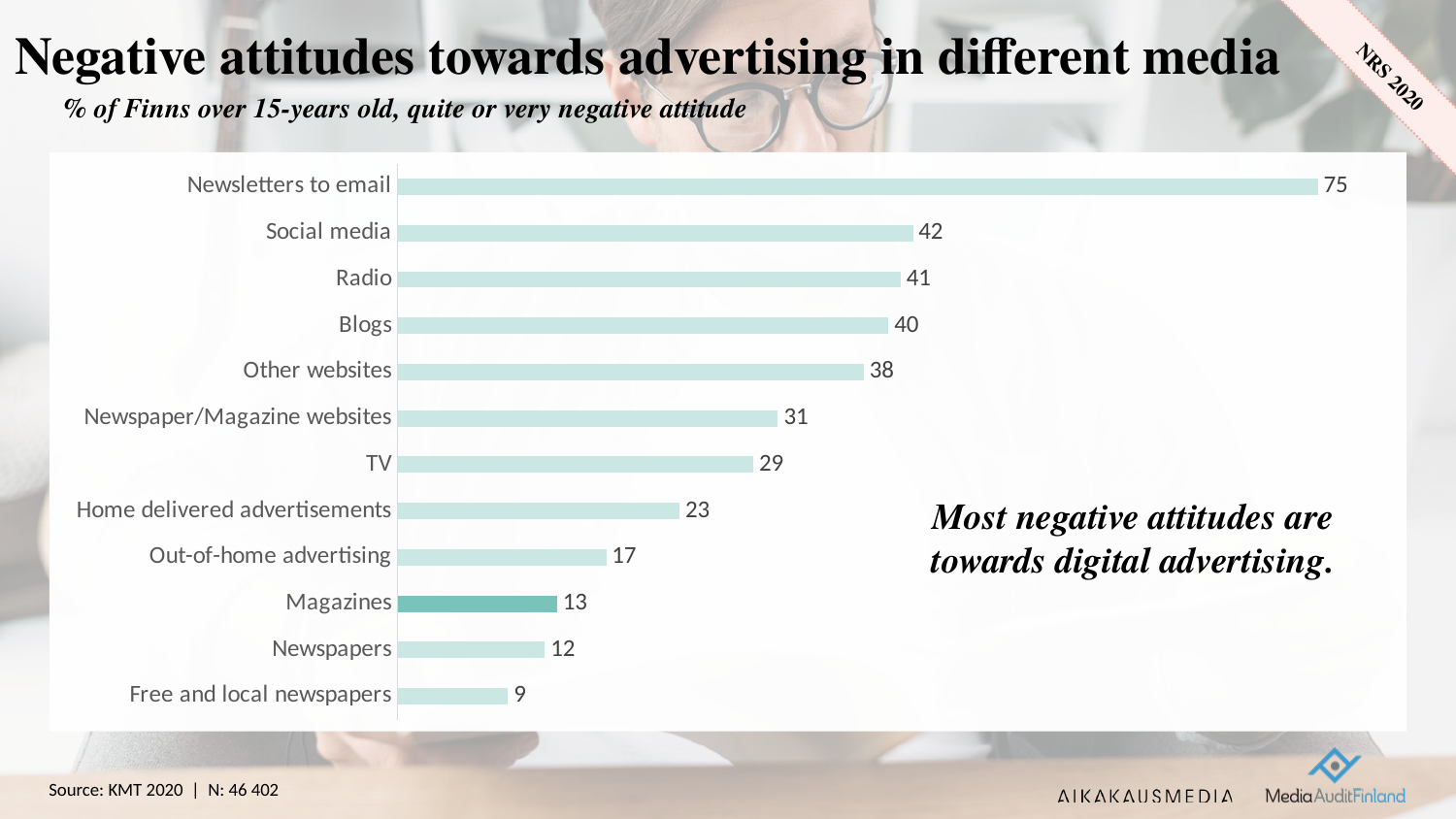

# Negative attitudes towards advertising in different media
% of Finns over 15-years old, quite or very negative attitude

### Chart

| Category | Sarja 1 |
|---|---|
| Free and local newspapers | 9.0 |
| Newspapers | 12.0 |
| Magazines | 13.0 |
| Out-of-home advertising | 17.0 |
| Home delivered advertisements | 23.0 |
| TV | 29.0 |
| Newspaper/Magazine websites | 31.0 |
| Other websites | 38.0 |
| Blogs | 40.0 |
| Radio | 41.0 |
| Social media | 42.0 |
| Newsletters to email | 75.0 |
Most negative attitudes are towards digital advertising.